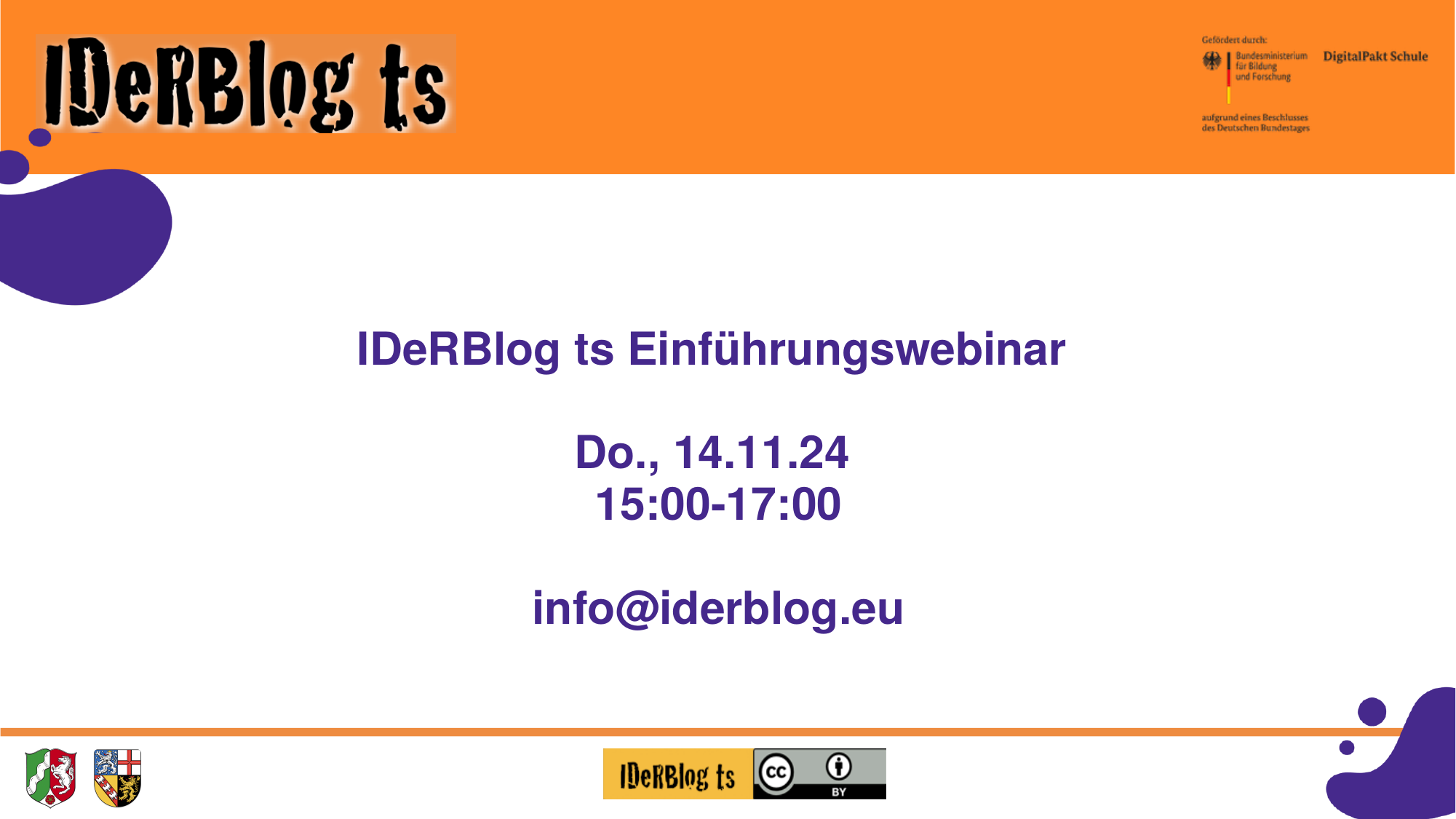

# IDeRBlog ts Einführungswebinar Do., 14.11.24 15:00-17:00 info@iderblog.eu